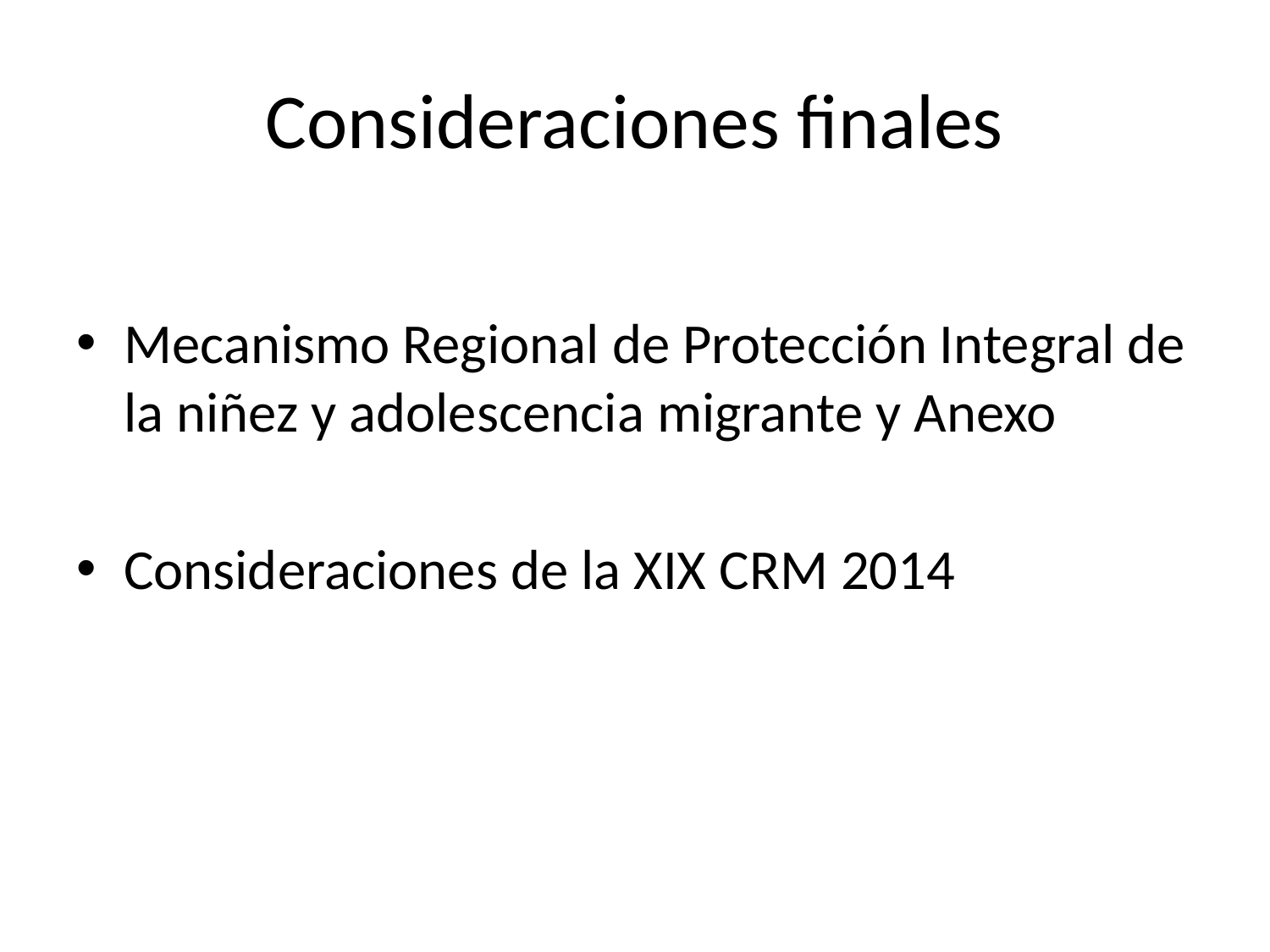

# Consideraciones finales

Mecanismo Regional de Protección Integral de la niñez y adolescencia migrante y Anexo

Consideraciones de la XIX CRM 2014